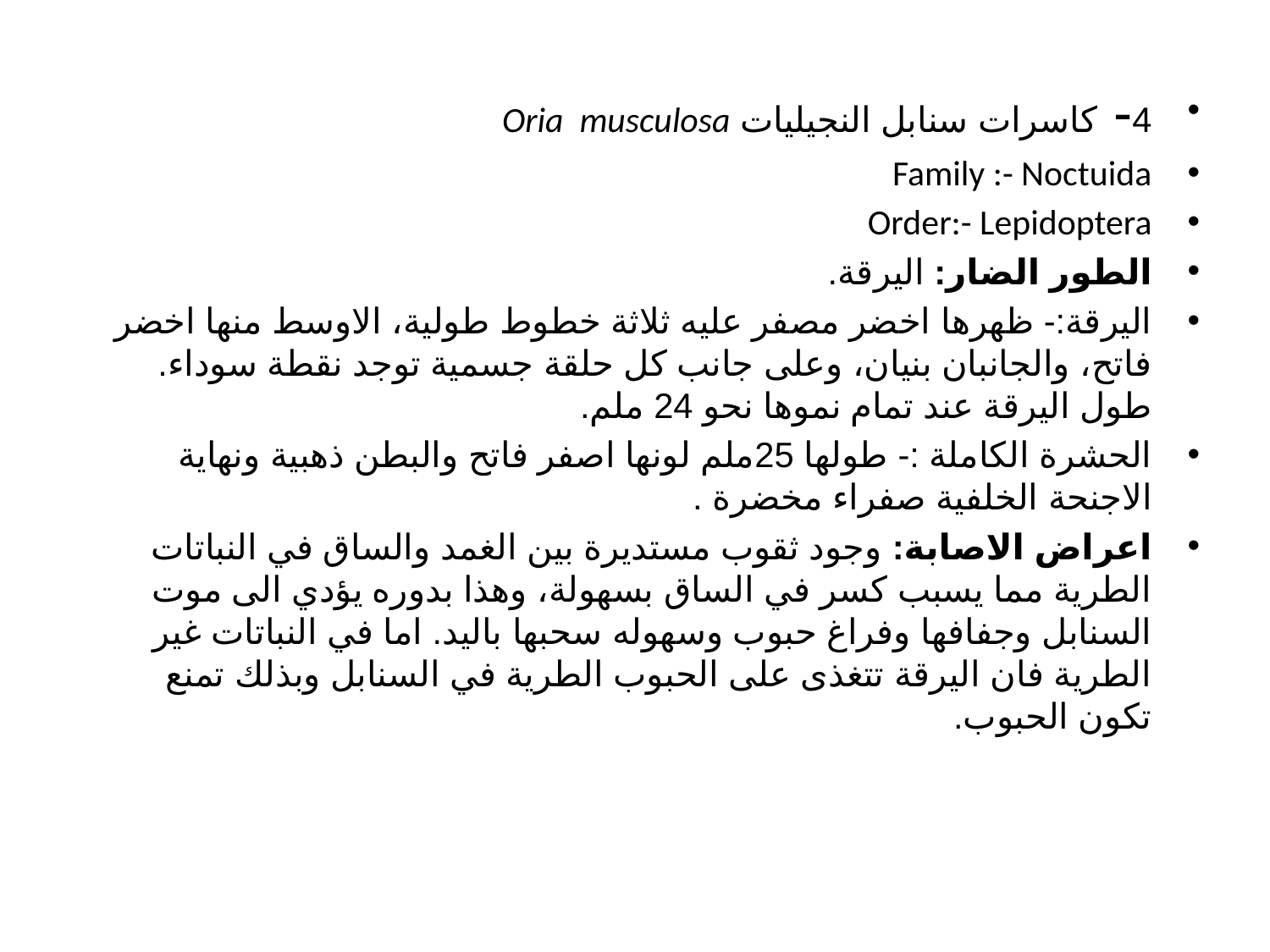

4- كاسرات سنابل النجيليات Oria  musculosa
Family :- Noctuida
Order:- Lepidoptera
الطور الضار: اليرقة.
اليرقة:- ظهرها اخضر مصفر عليه ثلاثة خطوط طولية، الاوسط منها اخضر فاتح، والجانبان بنيان، وعلى جانب كل حلقة جسمية توجد نقطة سوداء. طول اليرقة عند تمام نموها نحو 24 ملم.
الحشرة الكاملة :- طولها 25ملم لونها اصفر فاتح والبطن ذهبية ونهاية الاجنحة الخلفية صفراء مخضرة .
اعراض الاصابة: وجود ثقوب مستديرة بين الغمد والساق في النباتات الطرية مما يسبب كسر في الساق بسهولة، وهذا بدوره يؤدي الى موت السنابل وجفافها وفراغ حبوب وسهوله سحبها باليد. اما في النباتات غير الطرية فان اليرقة تتغذى على الحبوب الطرية في السنابل وبذلك تمنع تكون الحبوب.